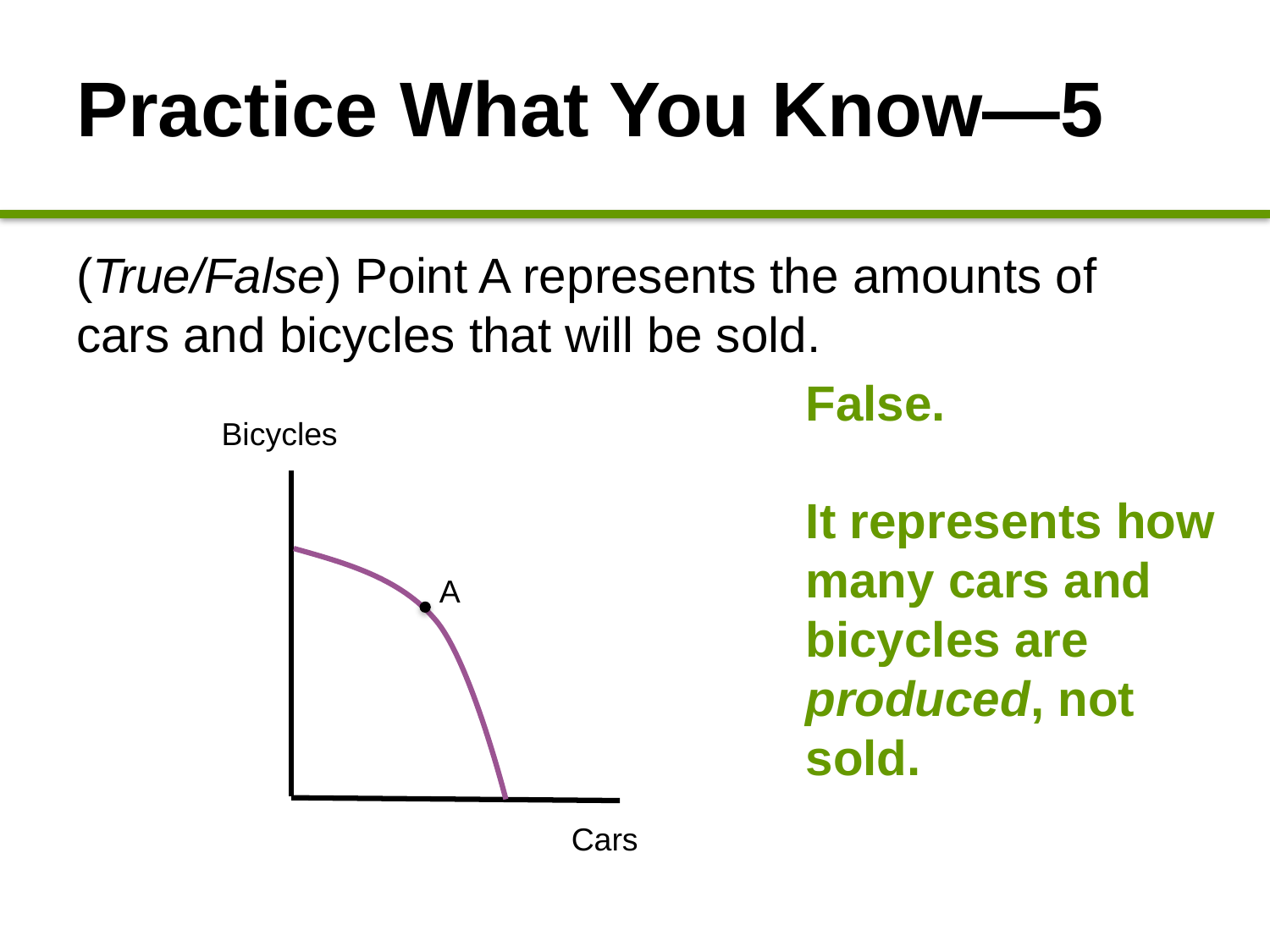

# Practice What You Know—5
(True/False) Point A represents the amounts of cars and bicycles that will be sold.

False.

It represents how many cars and bicycles are produced, not sold.
Bicycles

A

Cars